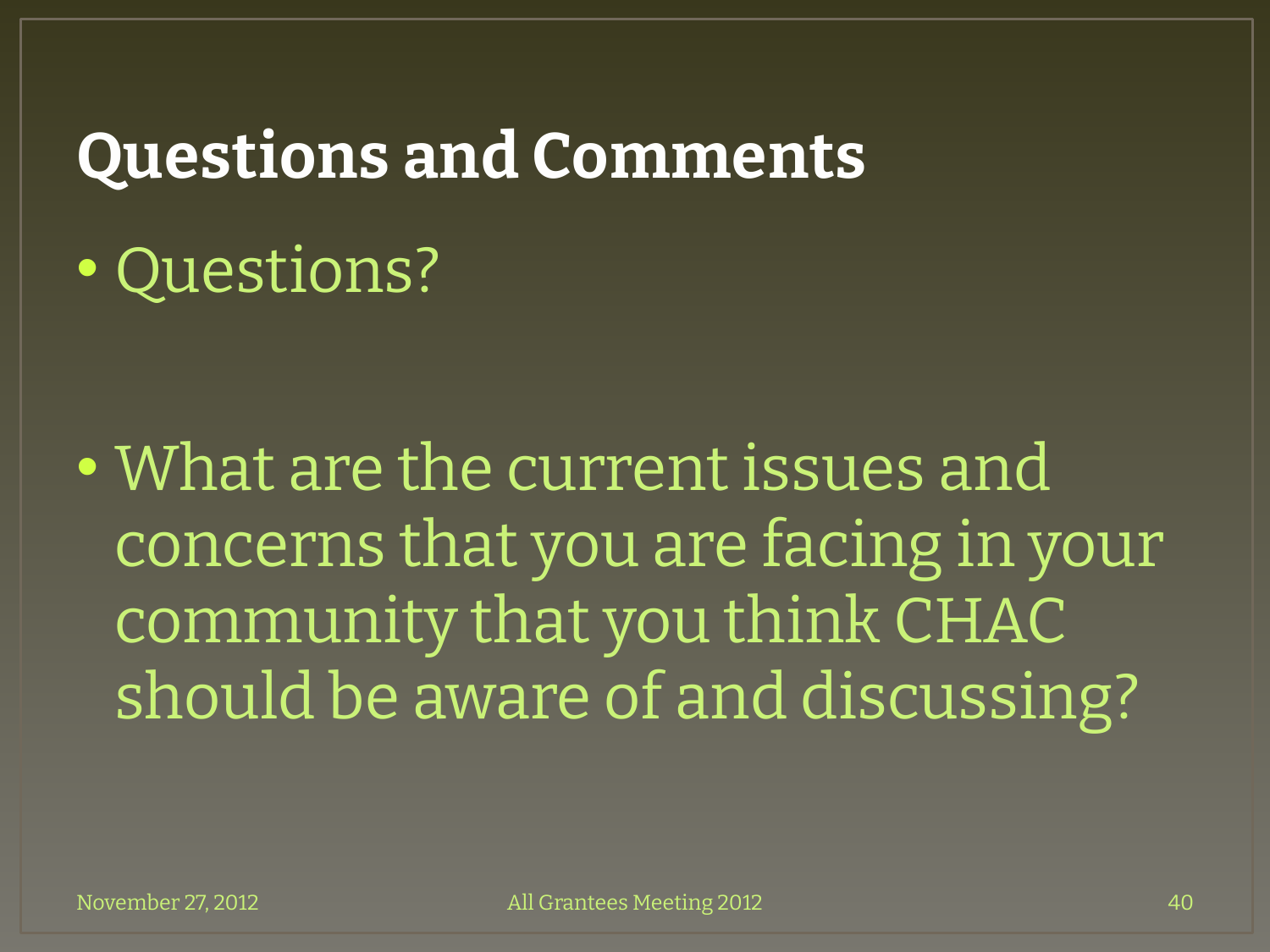

# Questions and Comments
Questions?

What are the current issues and concerns that you are facing in your community that you think CHAC should be aware of and discussing?
November 27, 2012
All Grantees Meeting 2012
40